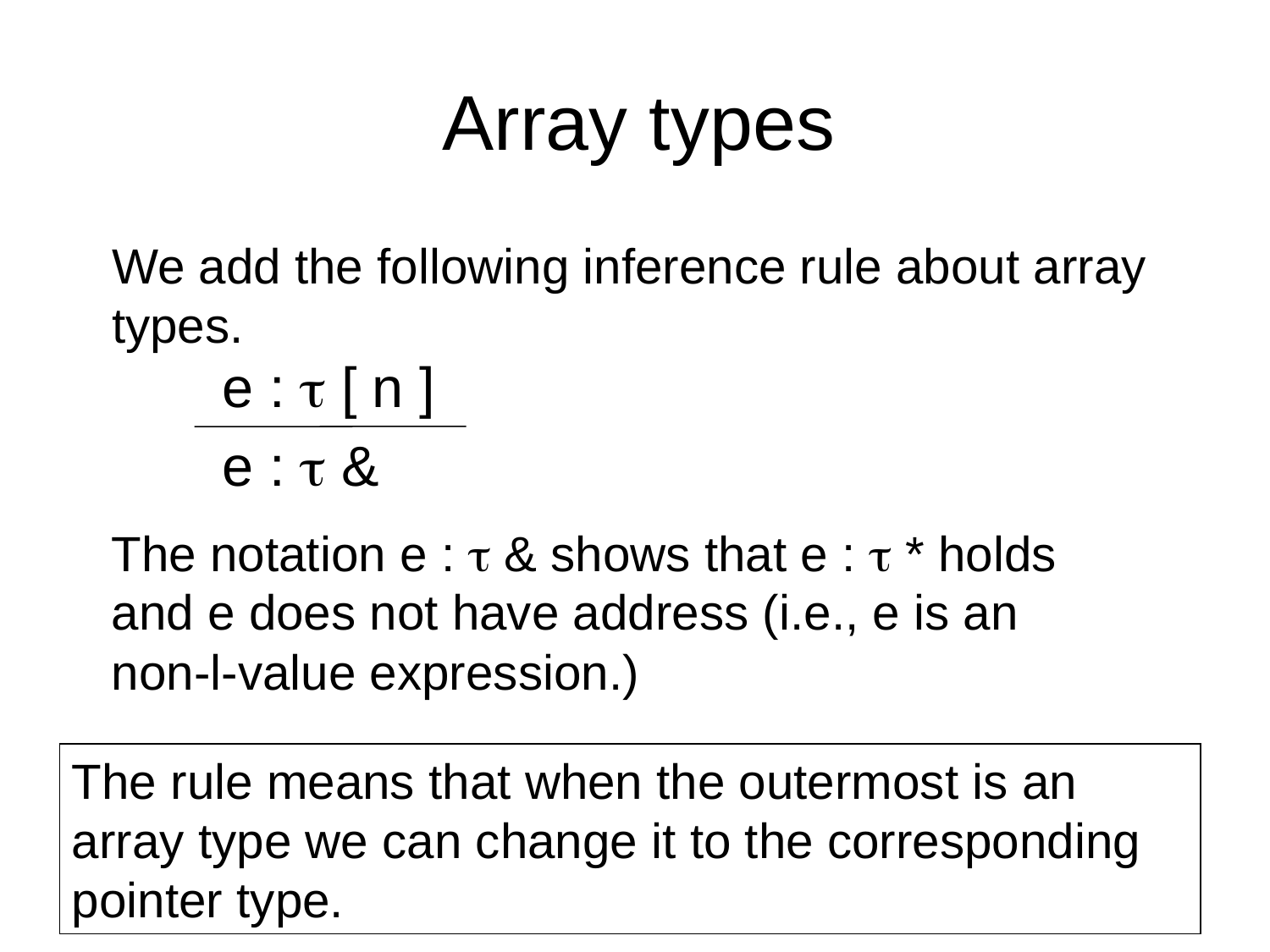

# Array types
We add the following inference rule about array types.
 e : τ [ n ]
 e : τ &
The notation e : τ & shows that e : τ * holds and e does not have address (i.e., e is an non-l-value expression.)
The rule means that when the outermost is an array type we can change it to the corresponding pointer type.